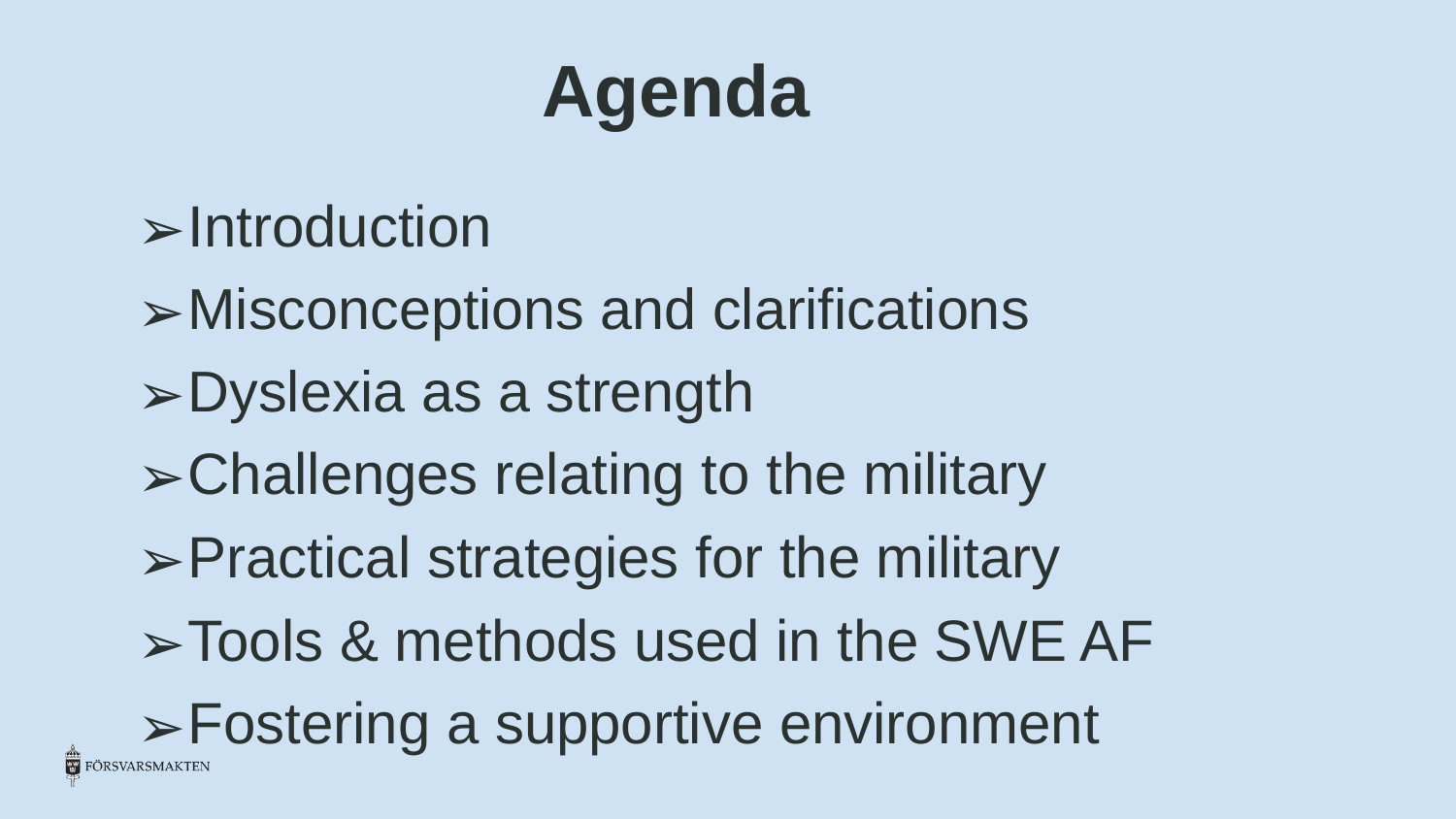

# Agenda
Introduction
Misconceptions and clarifications
Dyslexia as a strength
Challenges relating to the military
Practical strategies for the military
Tools & methods used in the SWE AF
Fostering a supportive environment